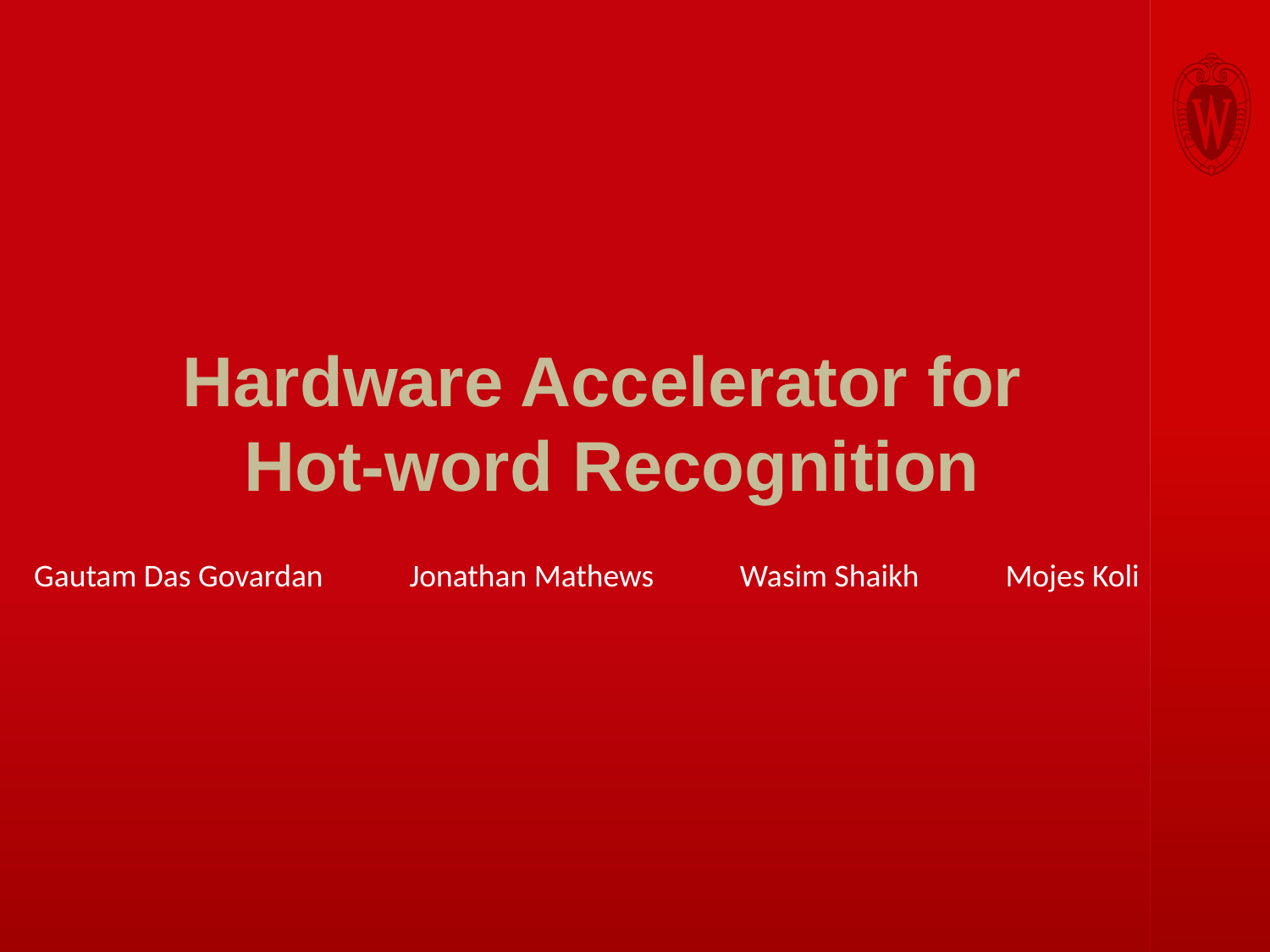

# Hardware Accelerator for Hot-word Recognition
   Gautam Das Govardan            Jonathan Mathews            Wasim Shaikh            Mojes Koli